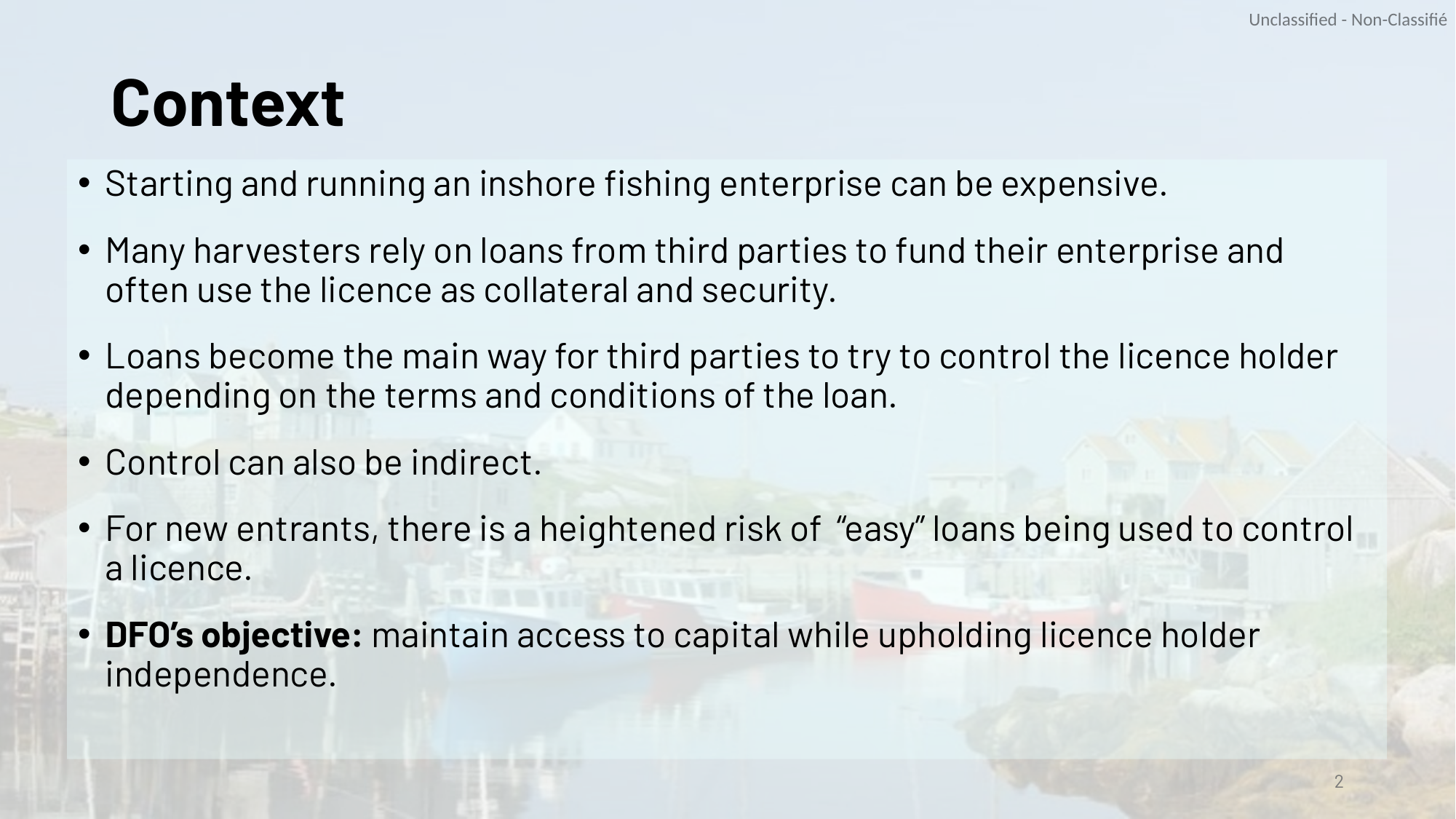

# Context
Starting and running an inshore fishing enterprise can be expensive.
Many harvesters rely on loans from third parties to fund their enterprise and often use the licence as collateral and security.
Loans become the main way for third parties to try to control the licence holder depending on the terms and conditions of the loan.
Control can also be indirect.
For new entrants, there is a heightened risk of  “easy” loans being used to control a licence.
DFO’s objective: maintain access to capital while upholding licence holder independence.
2